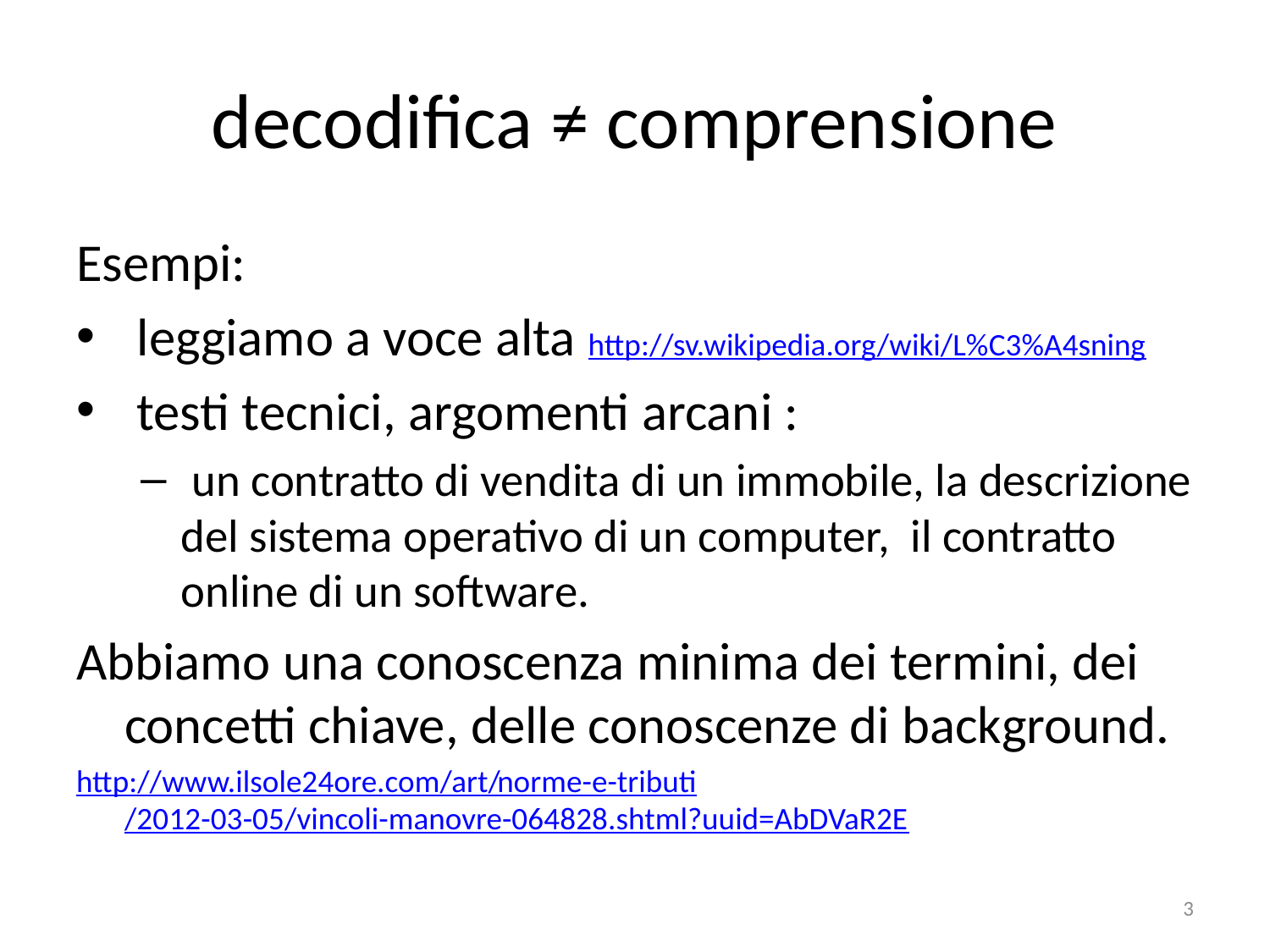

# decodifica ≠ comprensione
Esempi:
 leggiamo a voce alta http://sv.wikipedia.org/wiki/L%C3%A4sning
 testi tecnici, argomenti arcani :
 un contratto di vendita di un immobile, la descrizione del sistema operativo di un computer,  il contratto online di un software.
Abbiamo una conoscenza minima dei termini, dei concetti chiave, delle conoscenze di background.
http://www.ilsole24ore.com/art/norme-e-tributi/2012-03-05/vincoli-manovre-064828.shtml?uuid=AbDVaR2E

3